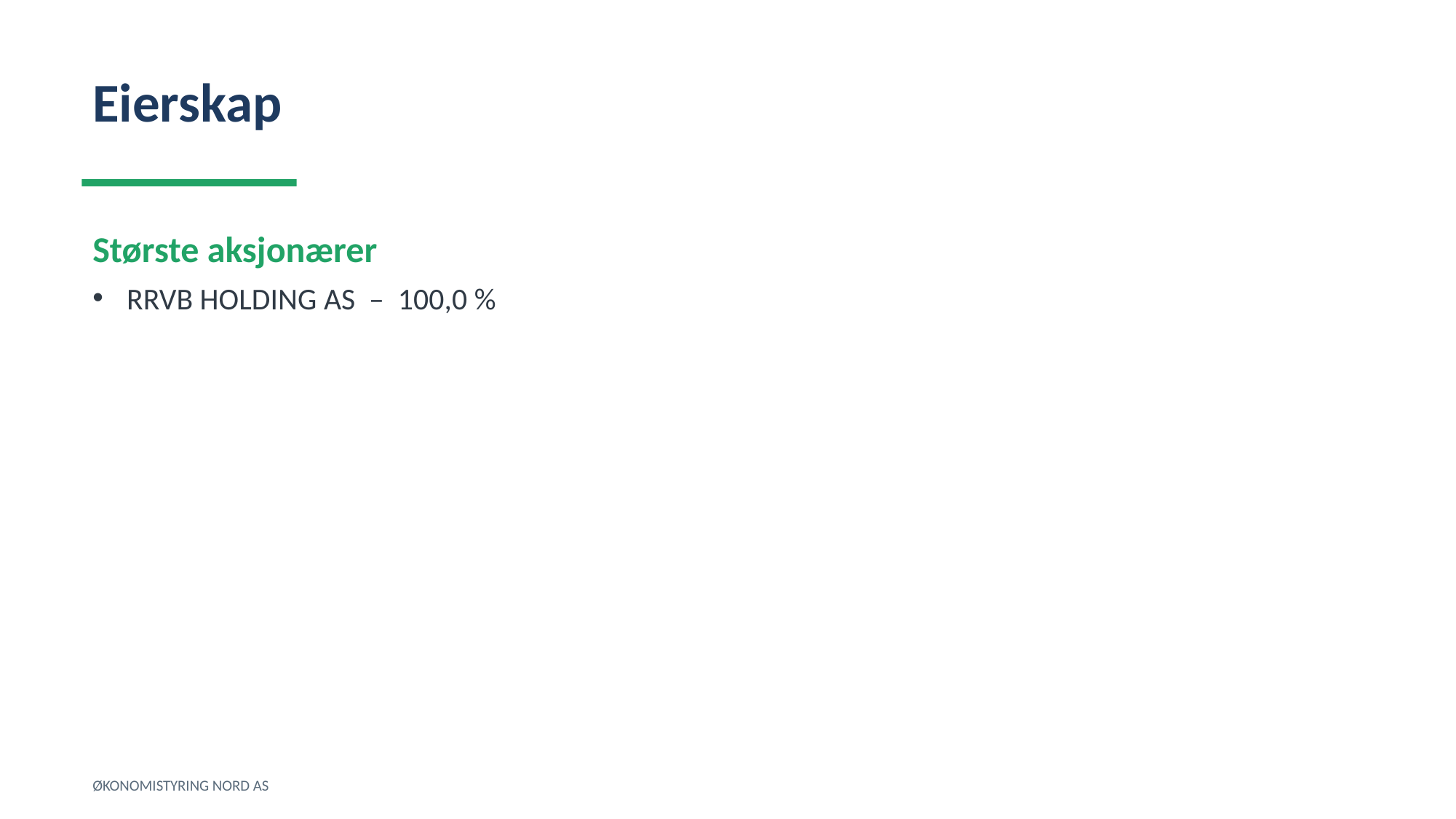

Eierskap

Største aksjonærer
RRVB HOLDING AS  –  100,0 %
ØKONOMISTYRING NORD AS